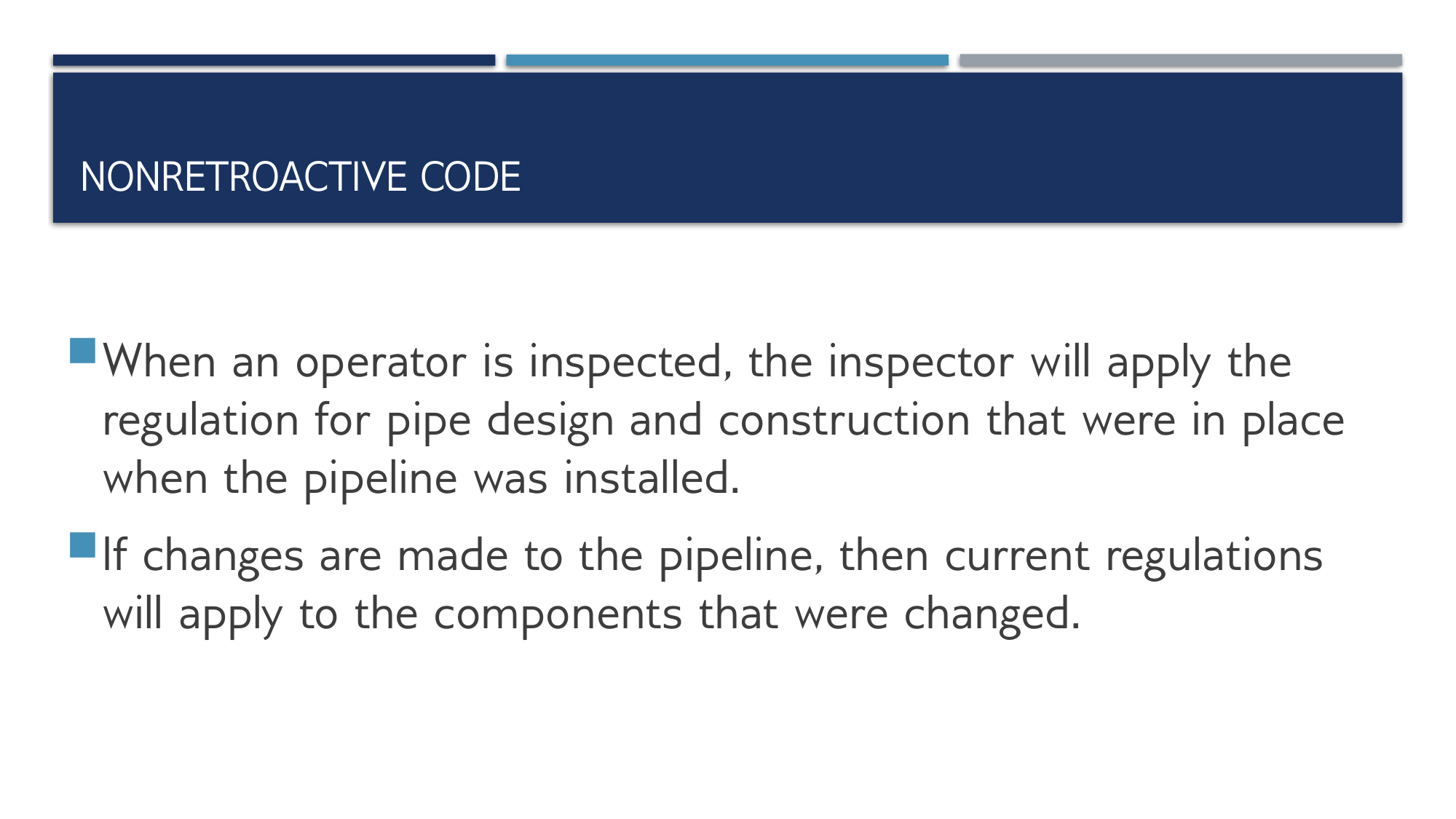

# Nonretroactive code
When an operator is inspected, the inspector will apply the regulation for pipe design and construction that were in place when the pipeline was installed.
If changes are made to the pipeline, then current regulations will apply to the components that were changed.